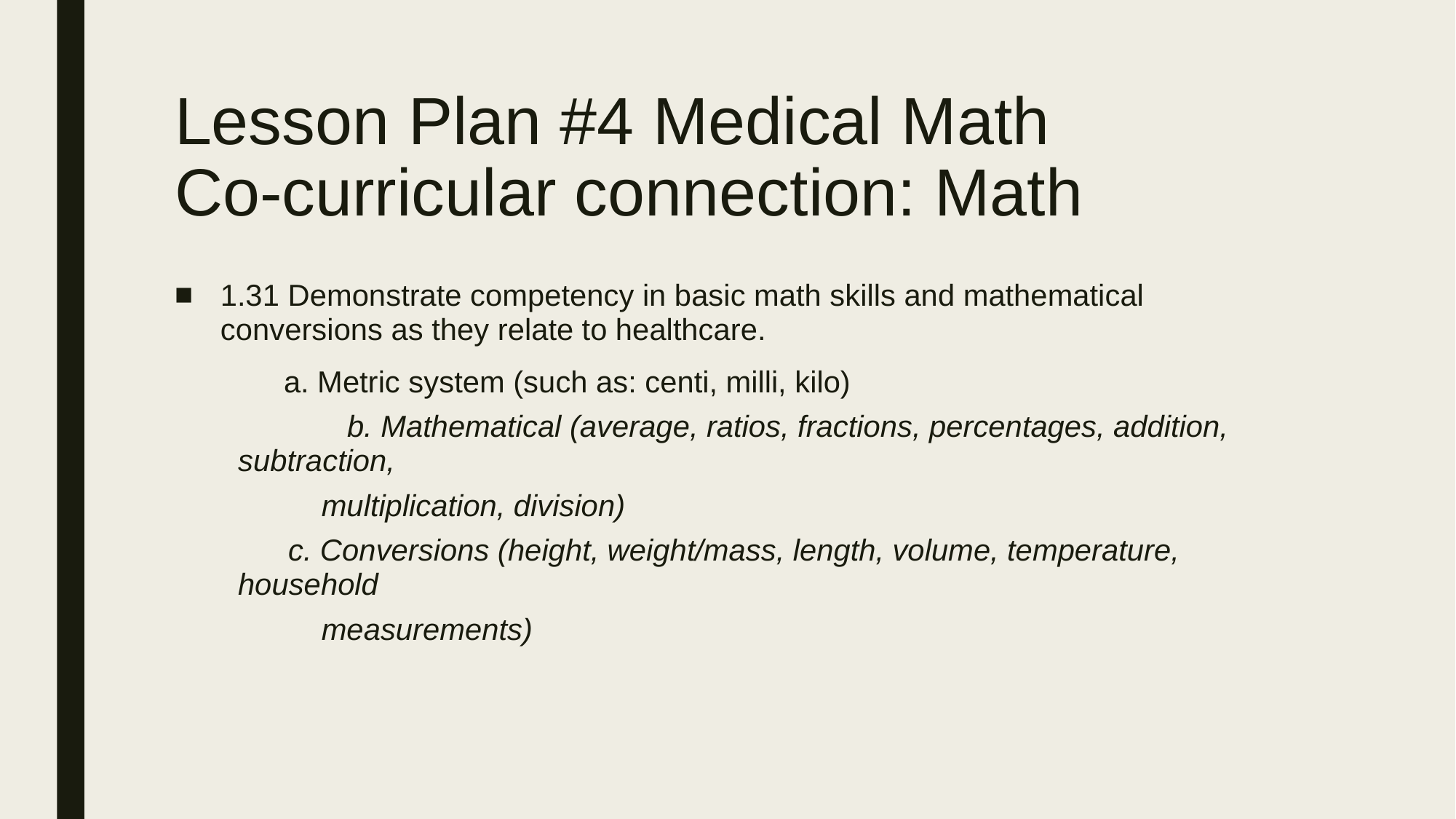

# Lesson Plan #4 Medical Math Co-curricular connection: Math
1.31 Demonstrate competency in basic math skills and mathematical conversions as they relate to healthcare.
 	a. Metric system (such as: centi, milli, kilo)
	b. Mathematical (average, ratios, fractions, percentages, addition, subtraction,
          multiplication, division)
      c. Conversions (height, weight/mass, length, volume, temperature, household
          measurements)